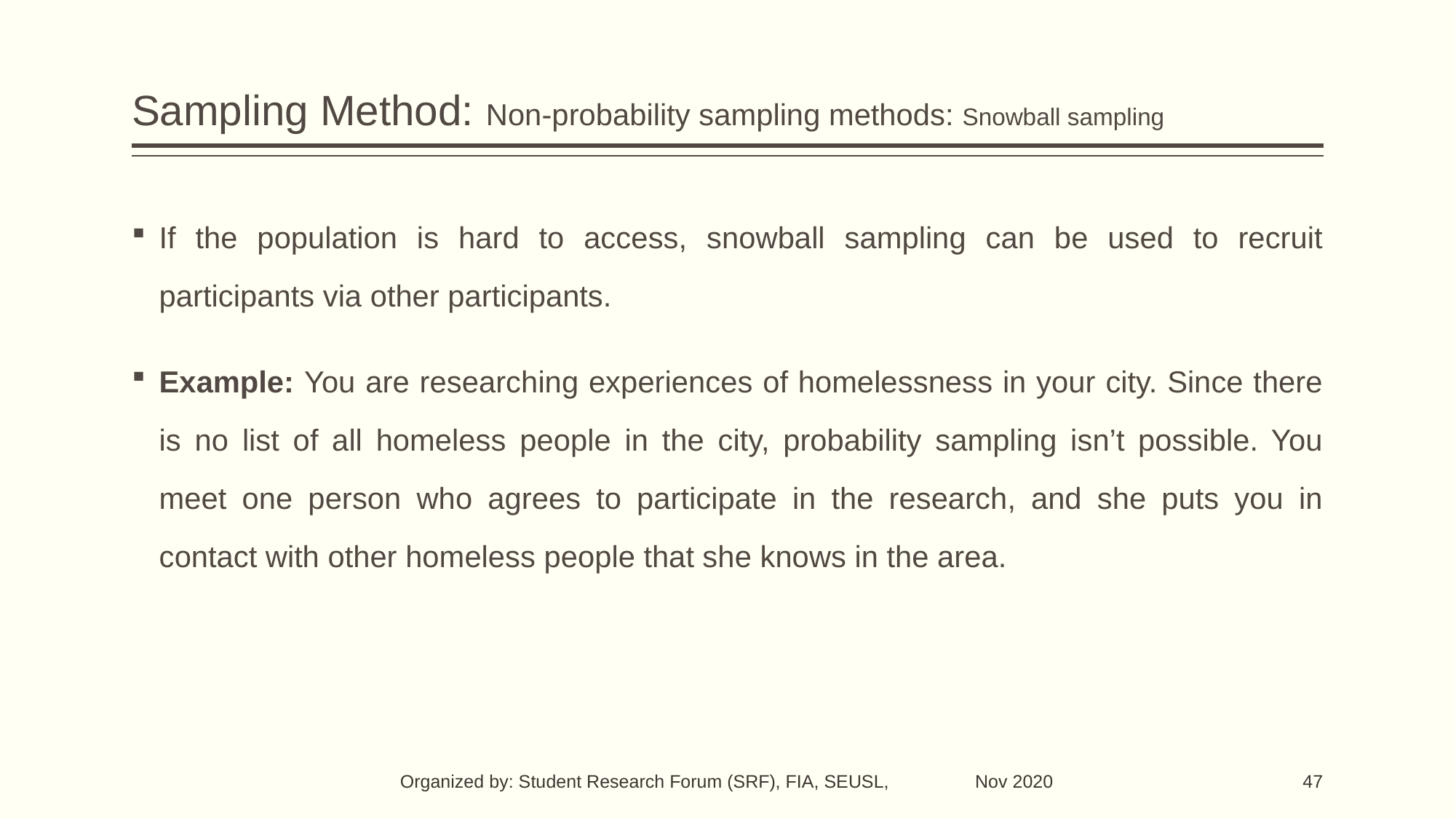

# Sampling Method: Non-probability sampling methods: Snowball sampling
If the population is hard to access, snowball sampling can be used to recruit participants via other participants.
Example: You are researching experiences of homelessness in your city. Since there is no list of all homeless people in the city, probability sampling isn’t possible. You meet one person who agrees to participate in the research, and she puts you in contact with other homeless people that she knows in the area.

Organized by: Student Research Forum (SRF), FIA, SEUSL,                 Nov 2020
47